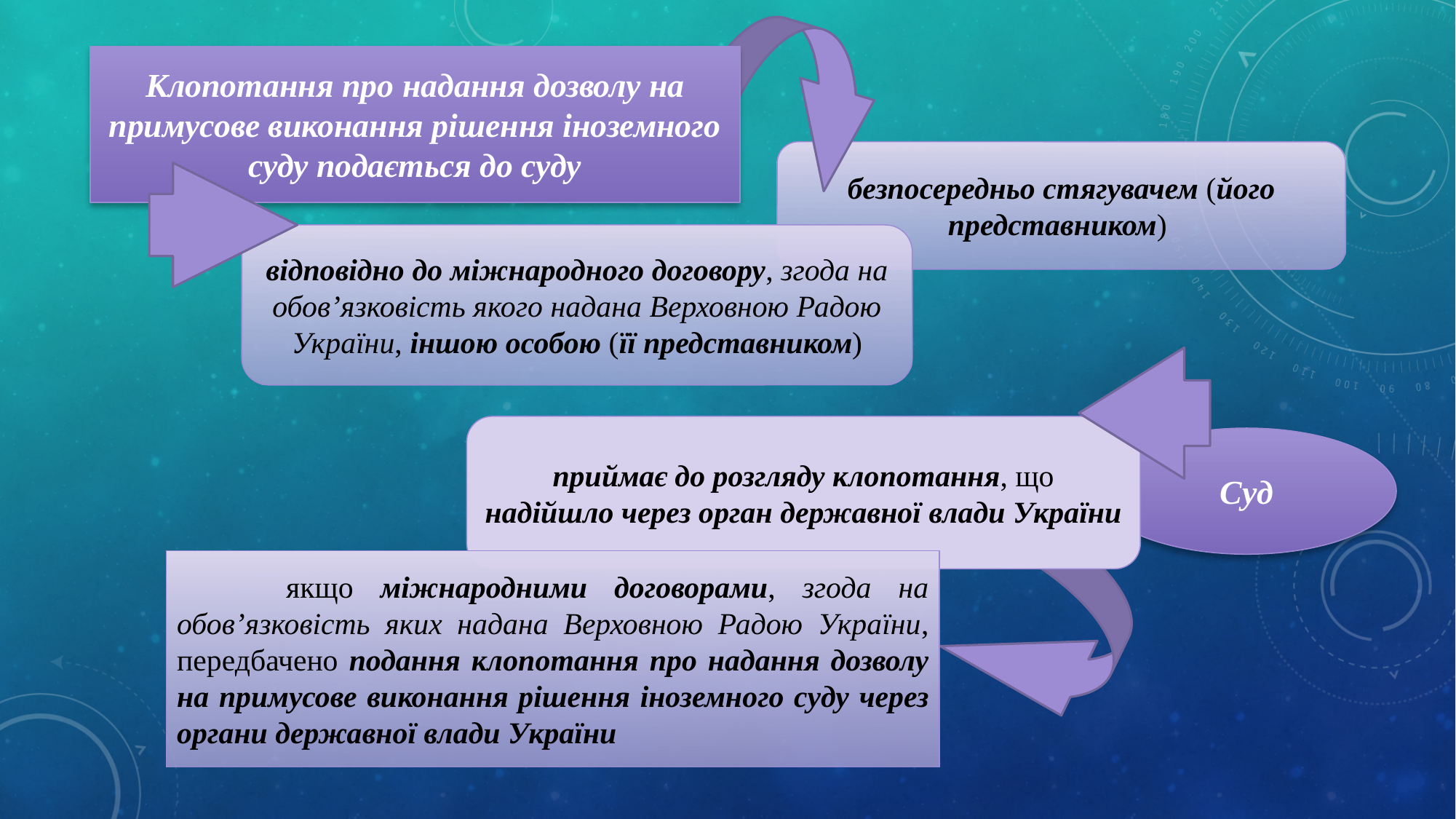

Клопотання про надання дозволу на примусове виконання рішення іноземного суду подається до суду
безпосередньо стягувачем (його представником)

відповідно до міжнародного договору, згода на обов’язковість якого надана Верховною Радою України, іншою особою (її представником)

приймає до розгляду клопотання, що надійшло через орган державної влади України
Суд

	якщо міжнародними договорами, згода на обов’язковість яких надана Верховною Радою України, передбачено подання клопотання про надання дозволу на примусове виконання рішення іноземного суду через органи державної влади України